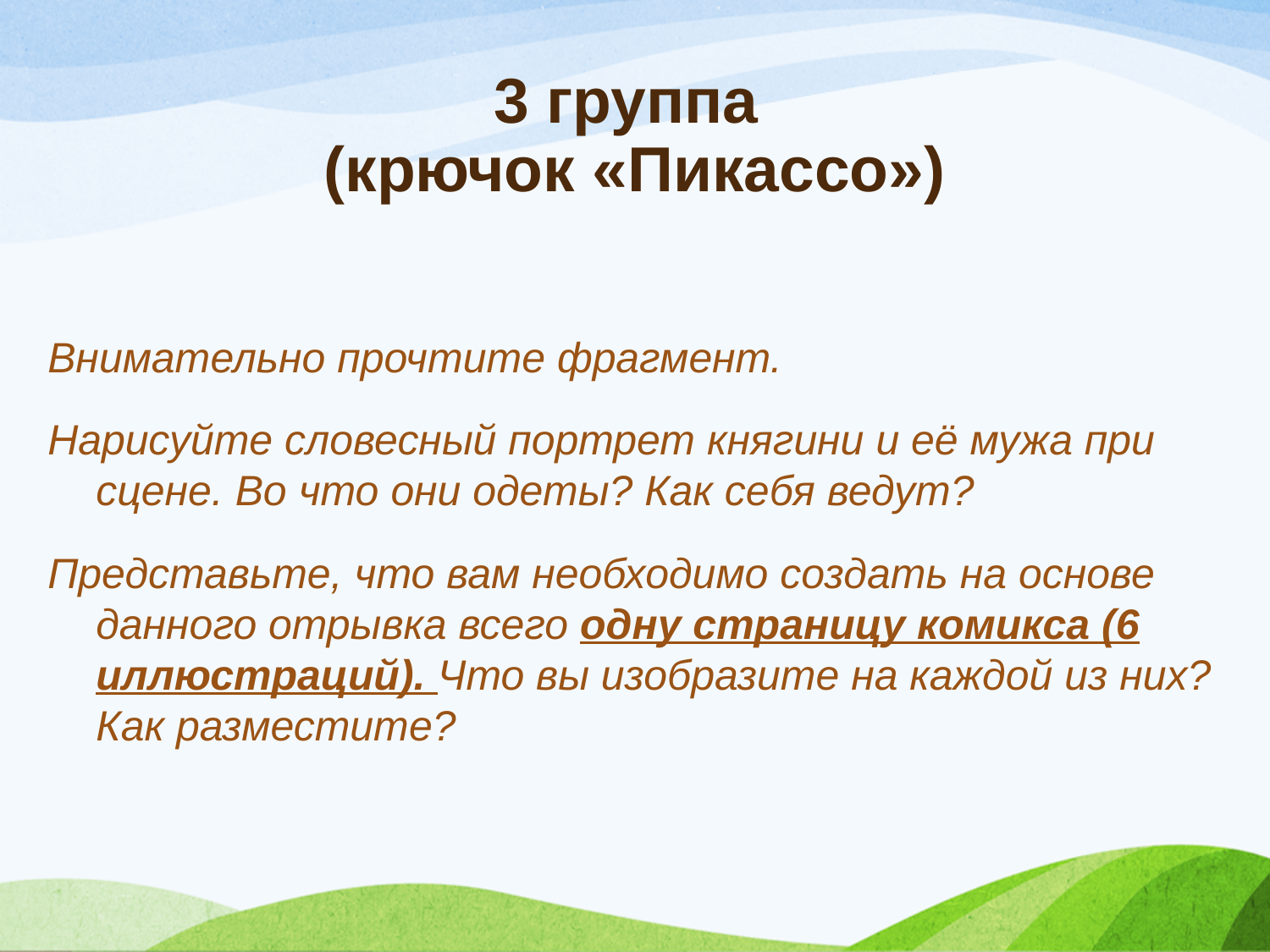

# 3 группа (крючок «Пикассо»)
Внимательно прочтите фрагмент.
Нарисуйте словесный портрет княгини и её мужа при сцене. Во что они одеты? Как себя ведут?
Представьте, что вам необходимо создать на основе данного отрывка всего одну страницу комикса (6 иллюстраций). Что вы изобразите на каждой из них? Как разместите?